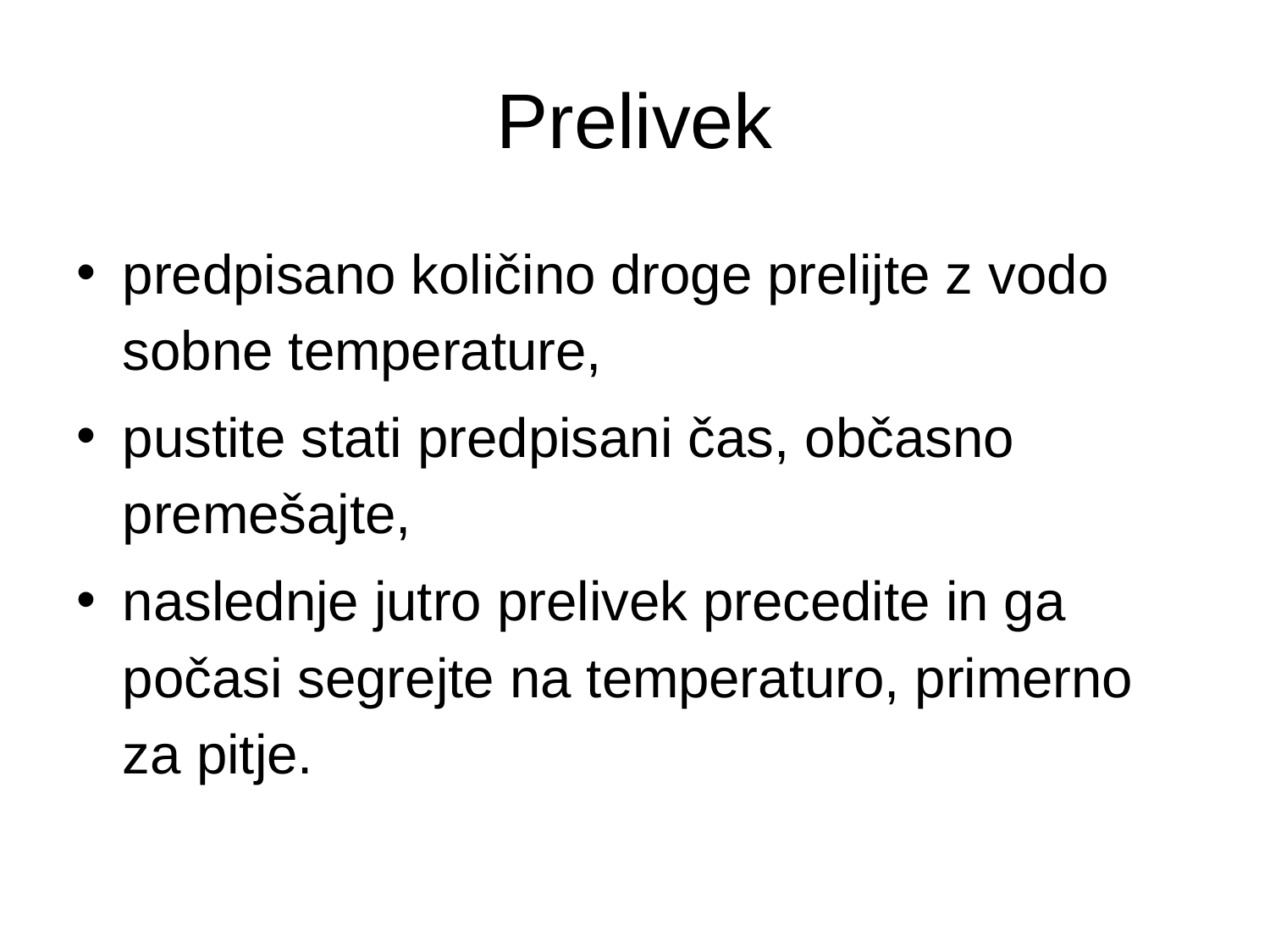

# Prelivek
predpisano količino droge prelijte z vodo sobne temperature,
pustite stati predpisani čas, občasno premešajte,
naslednje jutro prelivek precedite in ga počasi segrejte na temperaturo, primerno za pitje.